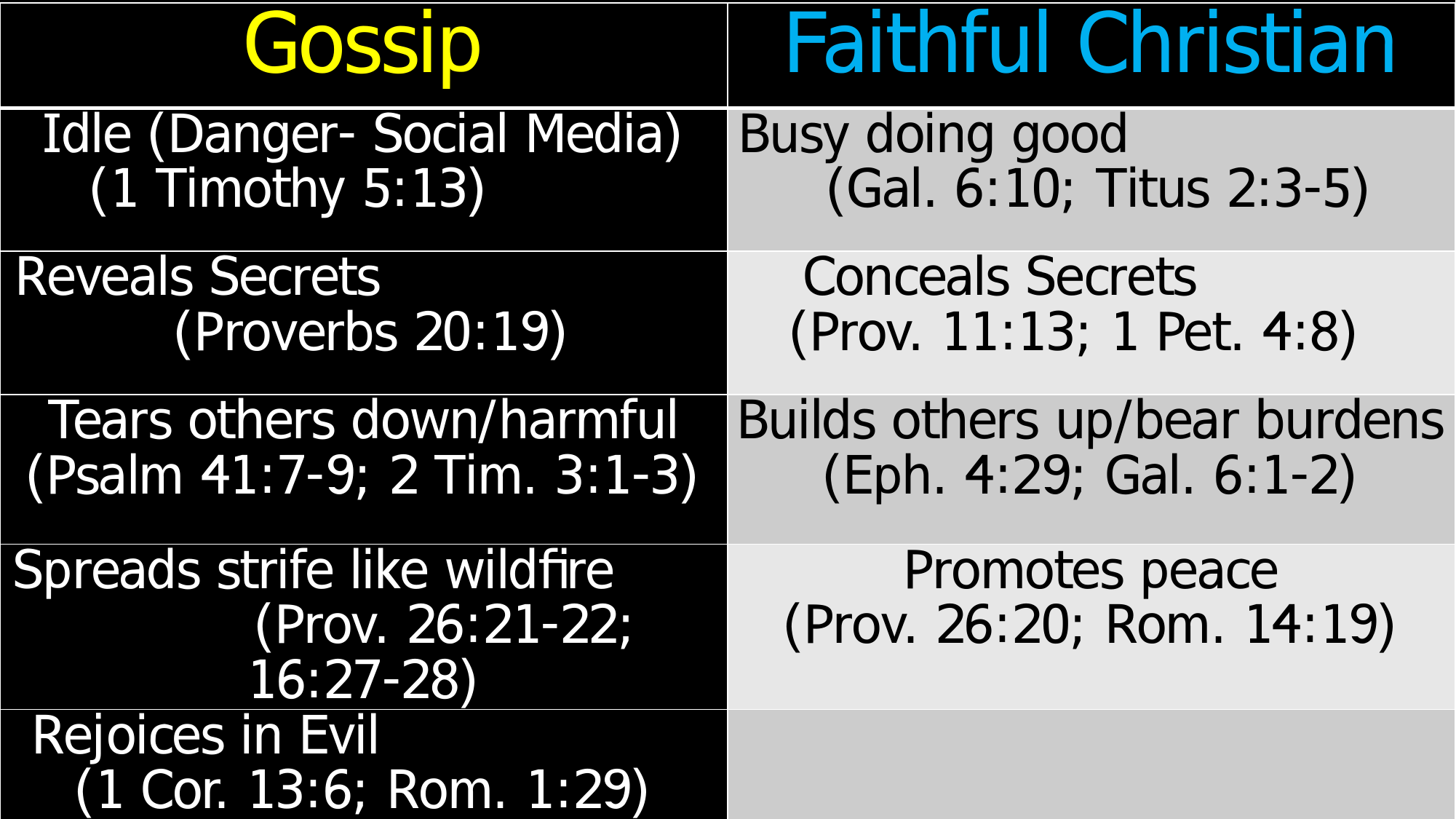

| Gossip | Faithful Christian |
| --- | --- |
| Idle (Danger- Social Media) (1 Timothy 5:13) | Busy doing good (Gal. 6:10; Titus 2:3-5) |
| Reveals Secrets (Proverbs 20:19) | Conceals Secrets (Prov. 11:13; 1 Pet. 4:8) |
| Tears others down/harmful (Psalm 41:7-9; 2 Tim. 3:1-3) | Builds others up/bear burdens (Eph. 4:29; Gal. 6:1-2) |
| Spreads strife like wildfire (Prov. 26:21-22; 16:27-28) | Promotes peace (Prov. 26:20; Rom. 14:19) |
| Rejoices in Evil (1 Cor. 13:6; Rom. 1:29) |  |